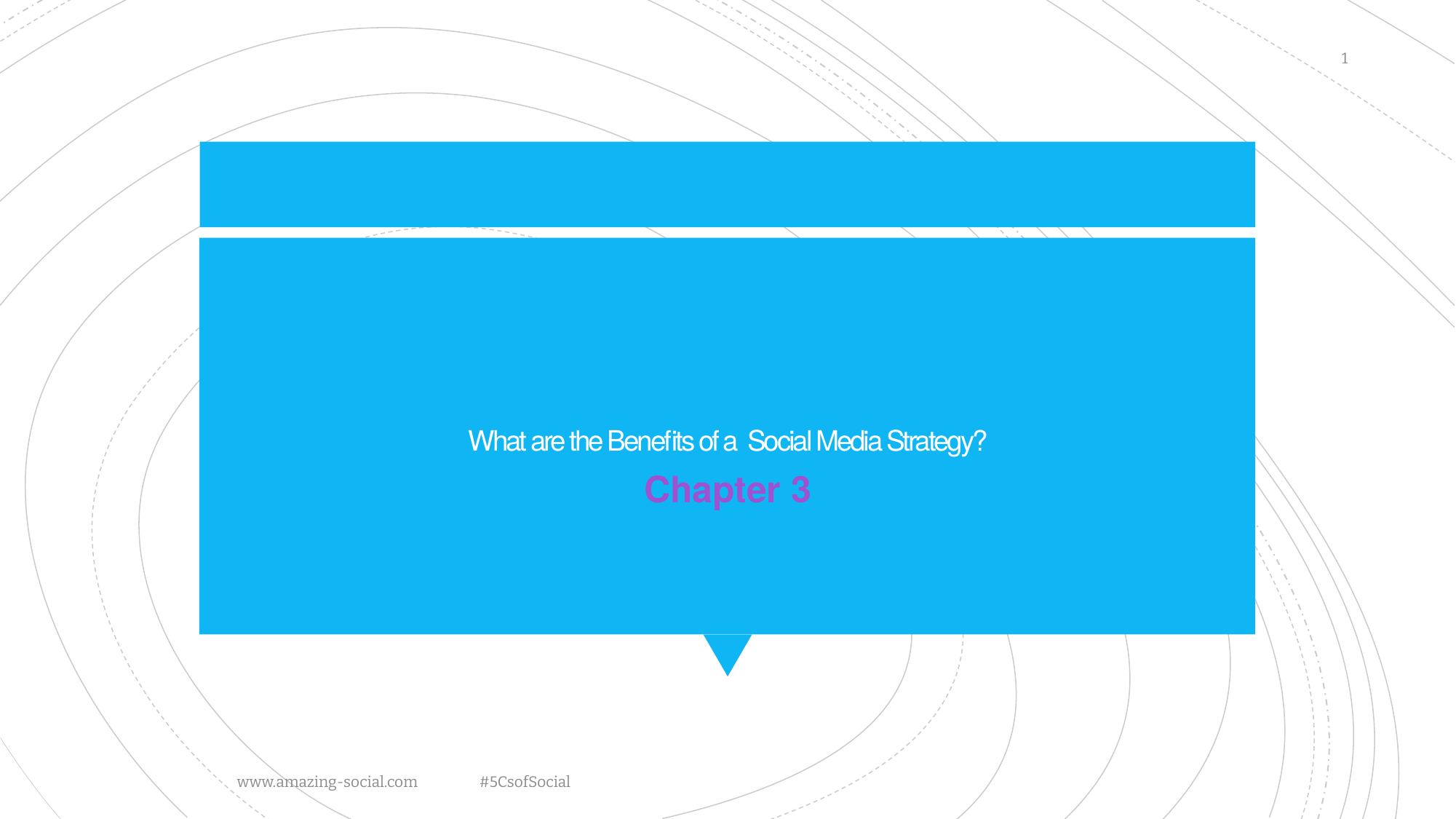

1
# What are the Benefits of a  Social Media Strategy?
Chapter 3
www.amazing-social.com                    #5CsofSocial